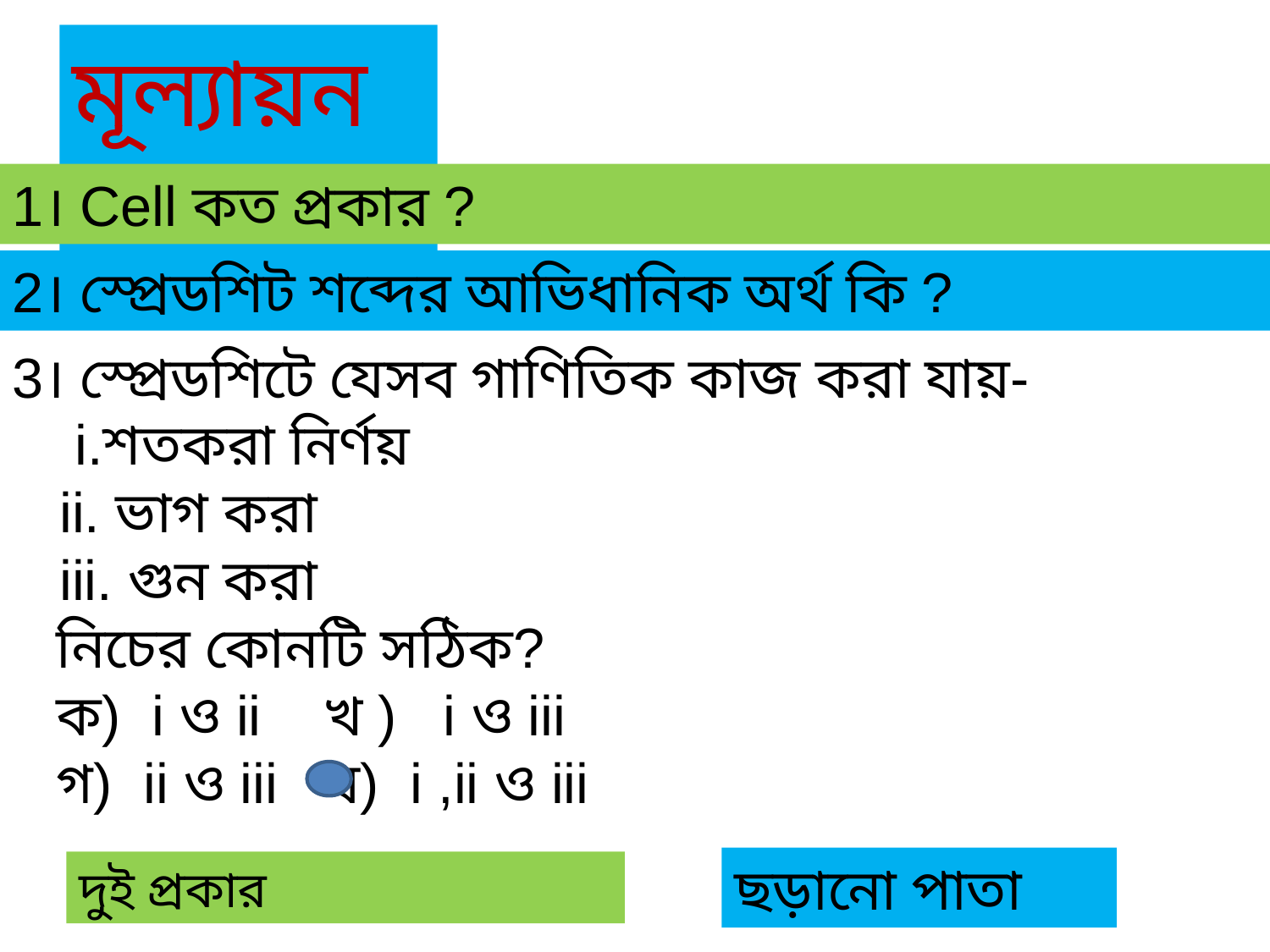

মূল্যায়ন –
1। Cell কত প্রকার ?
2। স্প্রেডশিট শব্দের আভিধানিক অর্থ কি ?
3। স্প্রেডশিটে যেসব গাণিতিক কাজ করা যায়-
    i.শতকরা নির্ণয়
   ii. ভাগ করা
   iii. গুন করা
   নিচের কোনটি সঠিক?
   ক)  i ও ii    খ )   i ও iii
   গ)  ii ও iii   ঘ)  i ,ii ও iii

ছড়ানো পাতা
দুই প্রকার